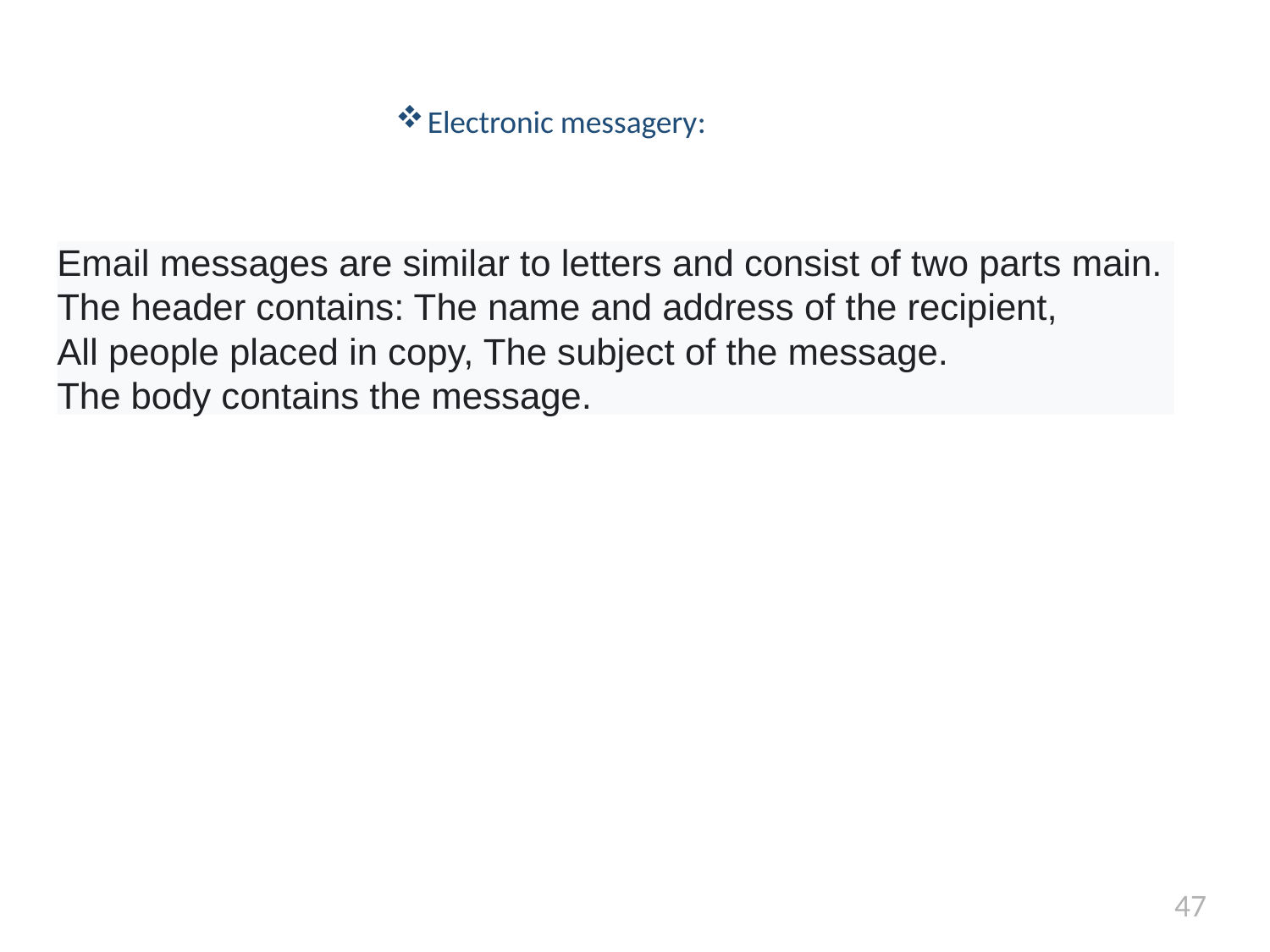

Electronic messagery:
Email messages are similar to letters and consist of two parts main.
The header contains: The name and address of the recipient,
All people placed in copy, The subject of the message.
The body contains the message.
47